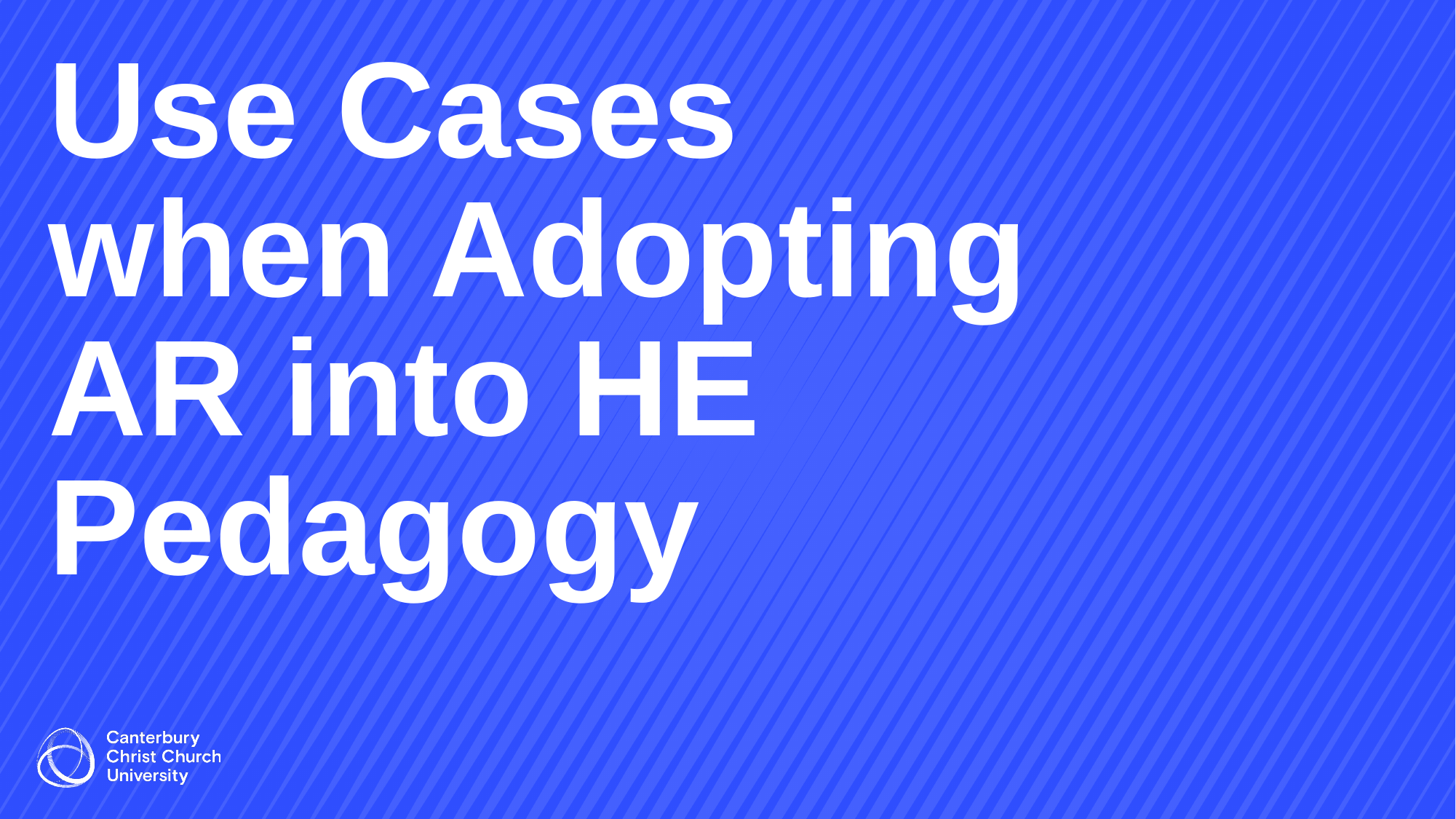

# Use Cases when Adopting AR into HE Pedagogy